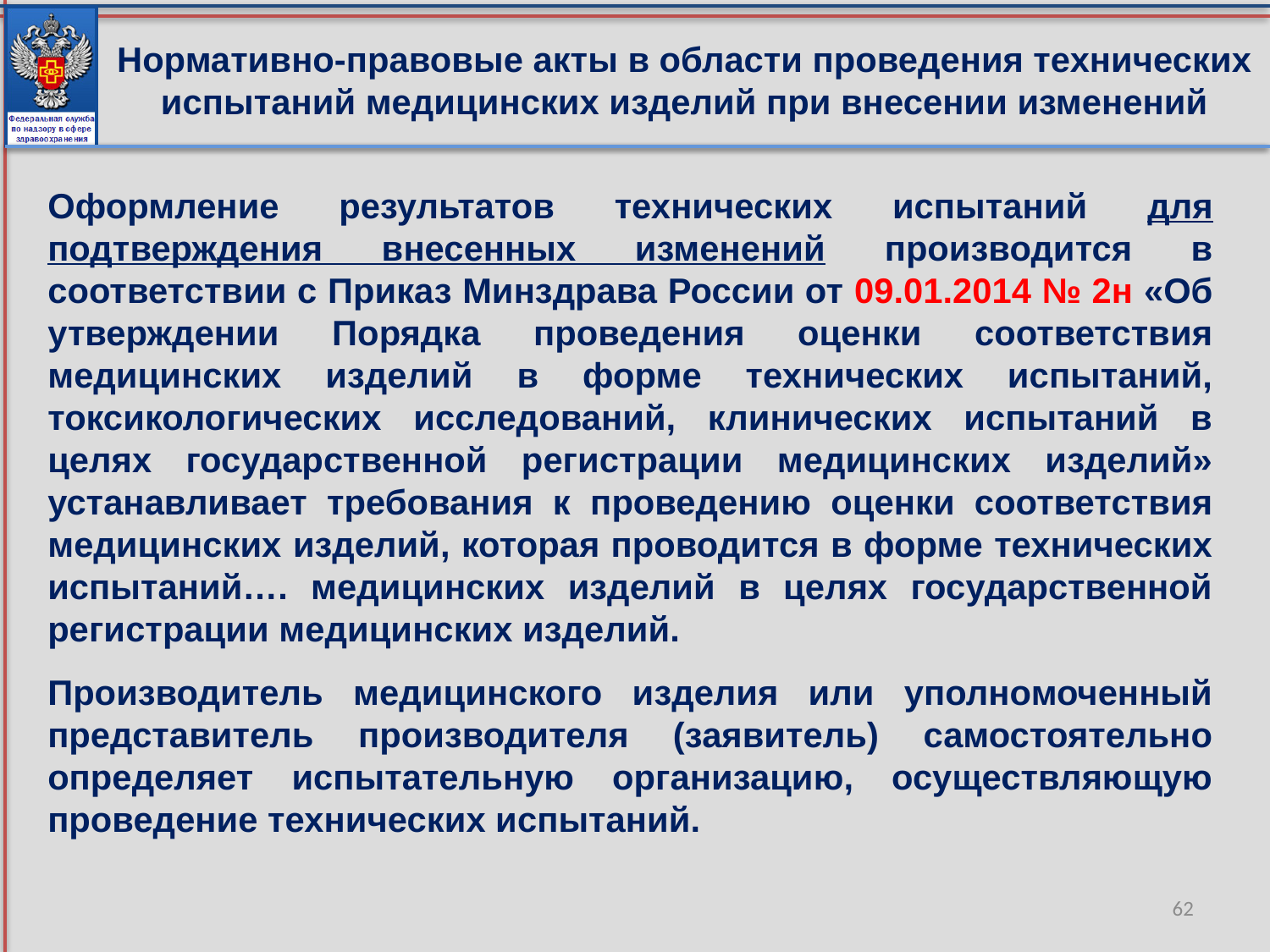

# Нормативно-правовые акты в области проведения технических испытаний медицинских изделий при внесении изменений
Оформление результатов технических испытаний для подтверждения внесенных изменений производится в соответствии с Приказ Минздрава России от 09.01.2014 № 2н «Об утверждении Порядка проведения оценки соответствия медицинских изделий в форме технических испытаний, токсикологических исследований, клинических испытаний в целях государственной регистрации медицинских изделий» устанавливает требования к проведению оценки соответствия медицинских изделий, которая проводится в форме технических испытаний…. медицинских изделий в целях государственной регистрации медицинских изделий.
Производитель медицинского изделия или уполномоченный представитель производителя (заявитель) самостоятельно определяет испытательную организацию, осуществляющую проведение технических испытаний.
62